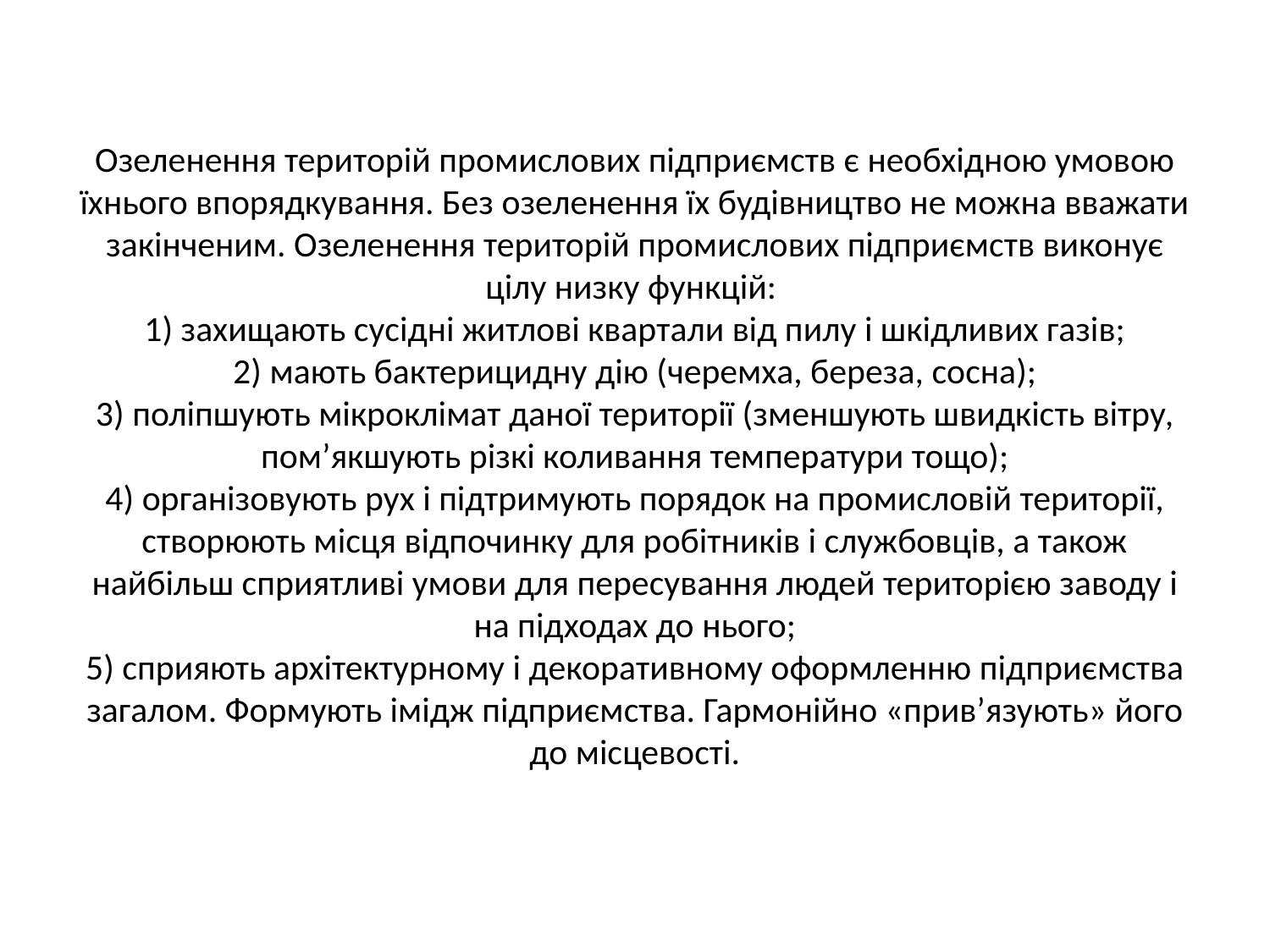

# Озеленення територій промислових підприємств є необхідною умовою їхнього впорядкування. Без озеленення їх будівництво не можна вважати закінченим. Озеленення територій промислових підприємств виконує цілу низку функцій: 1) захищають сусідні житлові квартали від пилу і шкідливих газів; 2) мають бактерицидну дію (черемха, береза, сосна); 3) поліпшують мікроклімат даної території (зменшують швидкість вітру, пом’якшують різкі коливання температури тощо); 4) організовують рух і підтримують порядок на промисловій території, створюють місця відпочинку для робітників і службовців, а також найбільш сприятливі умови для пересування людей територією заводу і на підходах до нього; 5) сприяють архітектурному і декоративному оформленню підприємства загалом. Формують імідж підприємства. Гармонійно «прив’язують» його до місцевості.